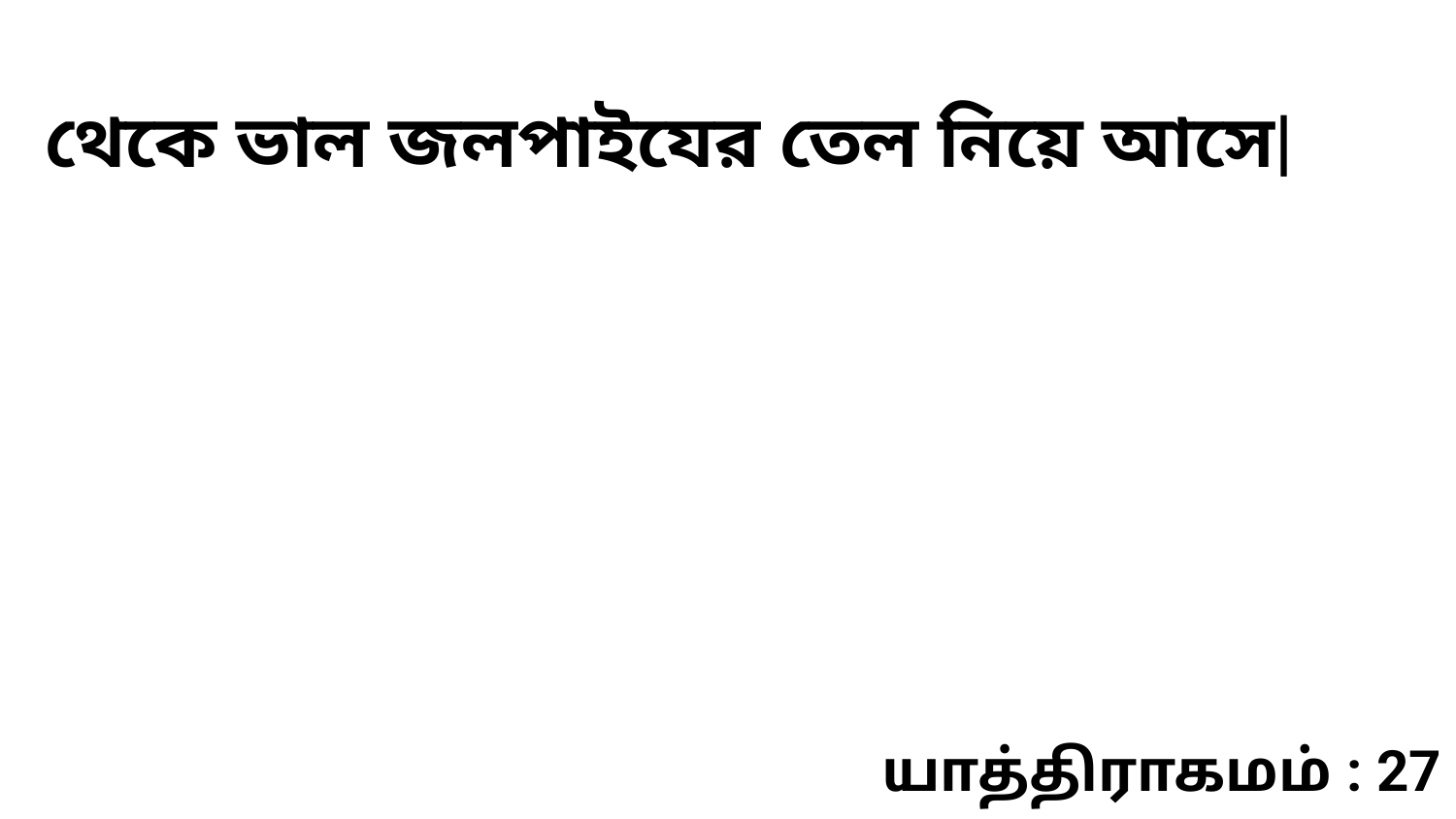

থেকে ভাল জলপাইযের তেল নিয়ে আসে|
யாத்திராகமம் : 27